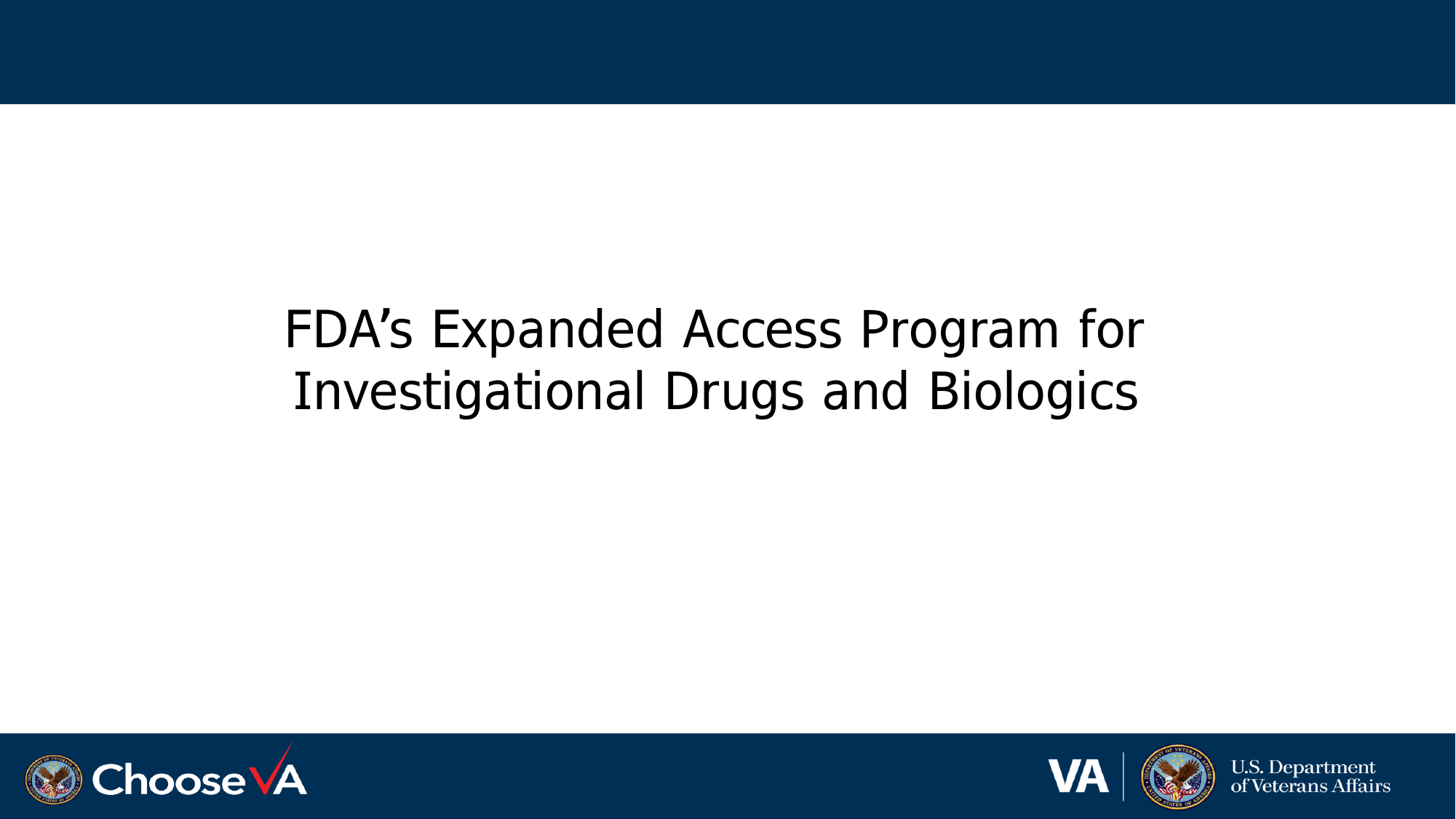

#
FDA’s Expanded Access Program for Investigational Drugs and Biologics